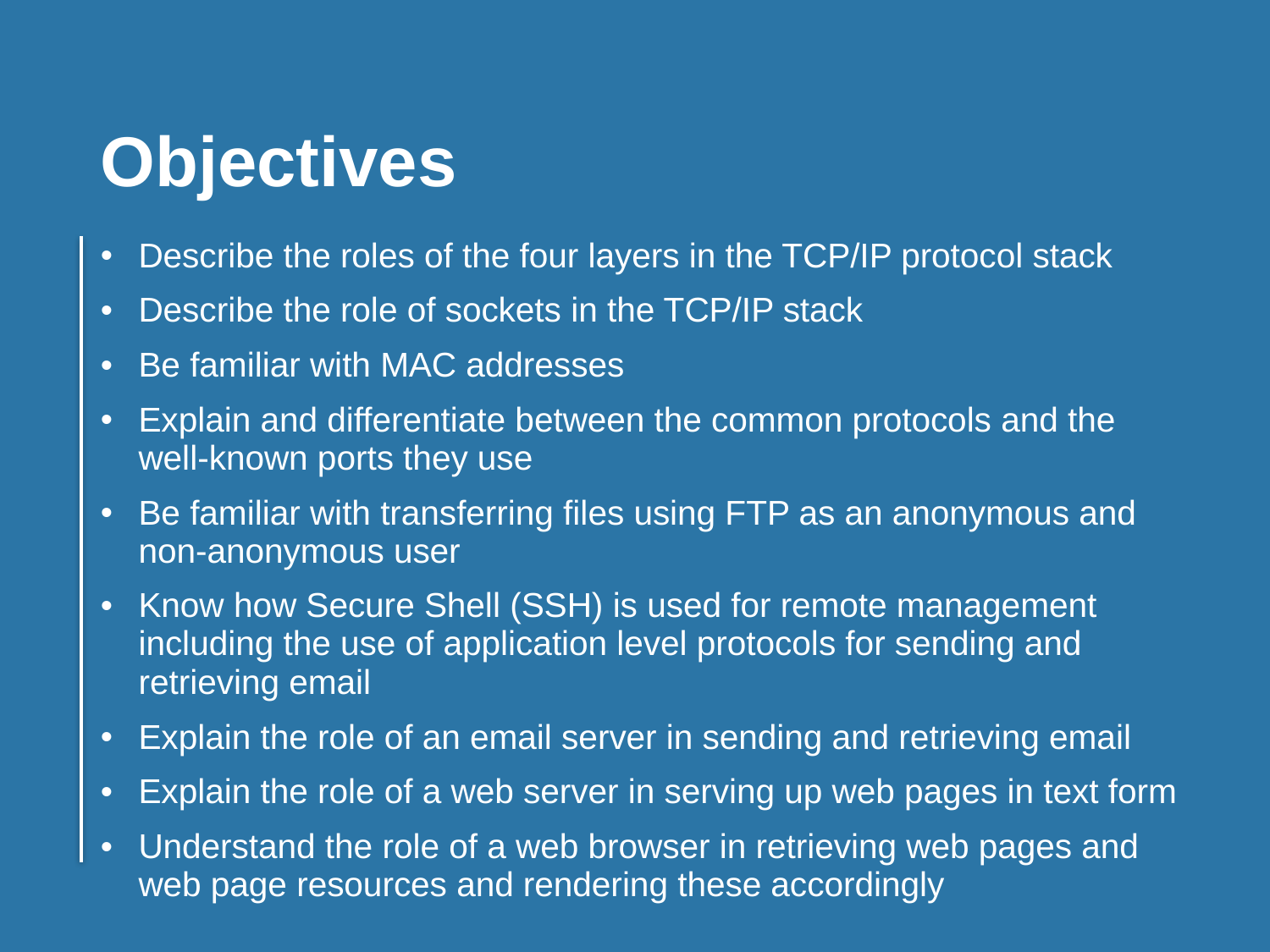

Objectives
Describe the roles of the four layers in the TCP/IP protocol stack
Describe the role of sockets in the TCP/IP stack
Be familiar with MAC addresses
Explain and differentiate between the common protocols and the well‐known ports they use
Be familiar with transferring files using FTP as an anonymous and non‐anonymous user
Know how Secure Shell (SSH) is used for remote management including the use of application level protocols for sending and retrieving email
Explain the role of an email server in sending and retrieving email
Explain the role of a web server in serving up web pages in text form
Understand the role of a web browser in retrieving web pages and web page resources and rendering these accordingly